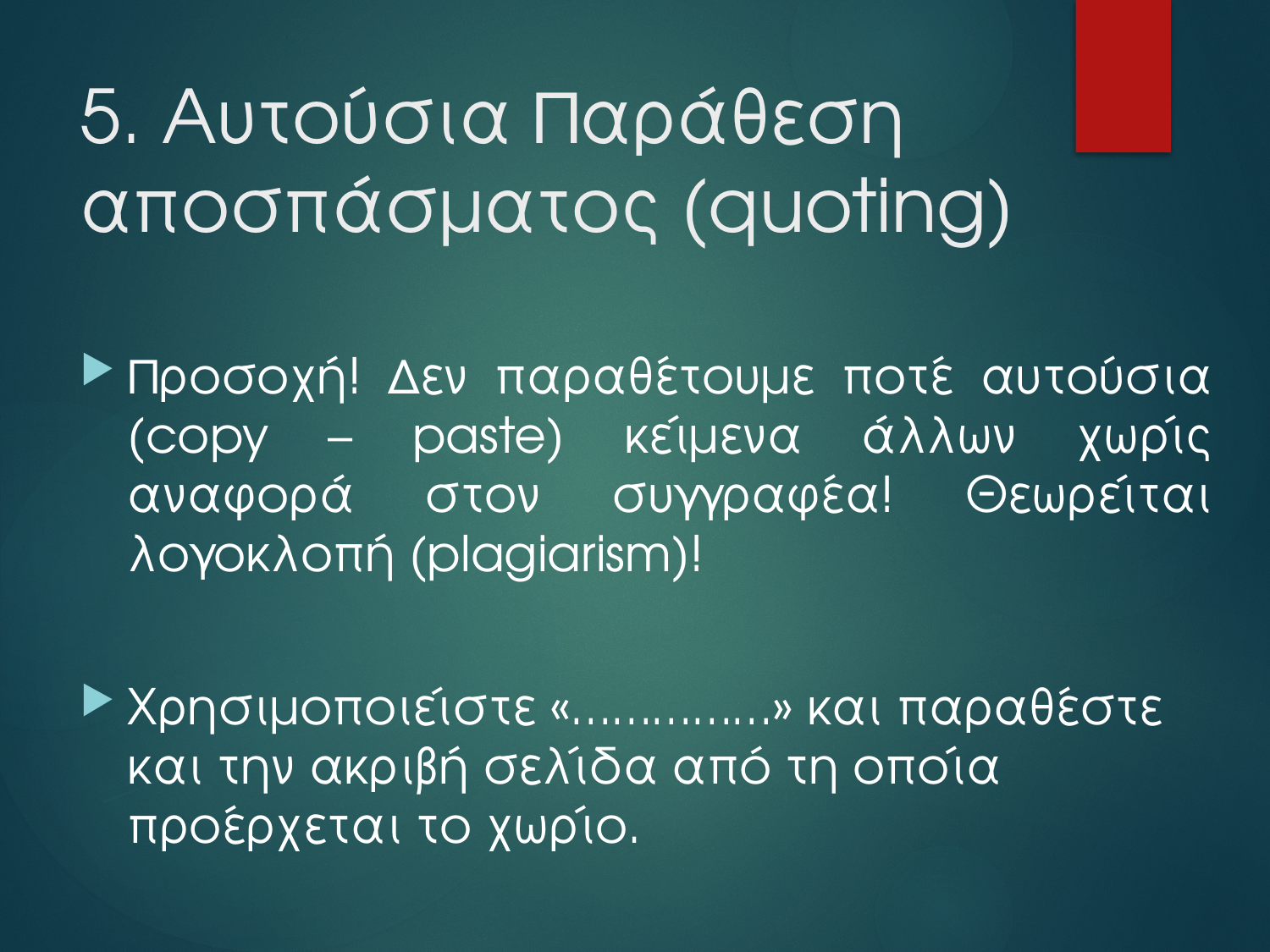

# 5. Αυτούσια Παράθεση αποσπάσματος (quoting)
Προσοχή! Δεν παραθέτουμε ποτέ αυτούσια (copy – paste) κείμενα άλλων χωρίς αναφορά στον συγγραφέα! Θεωρείται λογοκλοπή (plagiarism)!

Χρησιμοποιείστε «……………» και παραθέστε και την ακριβή σελίδα από τη οποία προέρχεται το χωρίο.